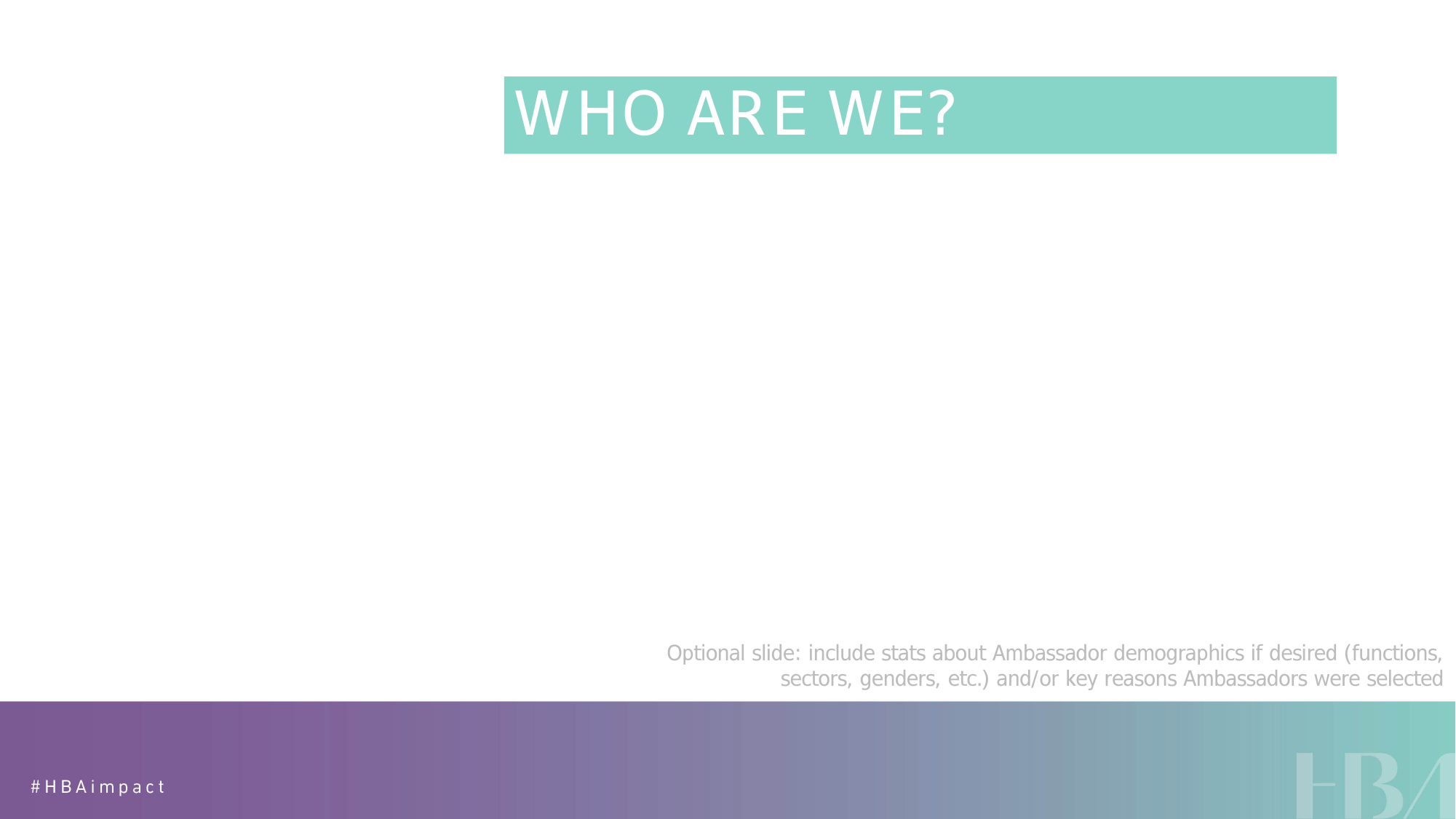

WHO ARE WE?
Optional slide: include stats about Ambassador demographics if desired (functions, sectors, genders, etc.) and/or key reasons Ambassadors were selected